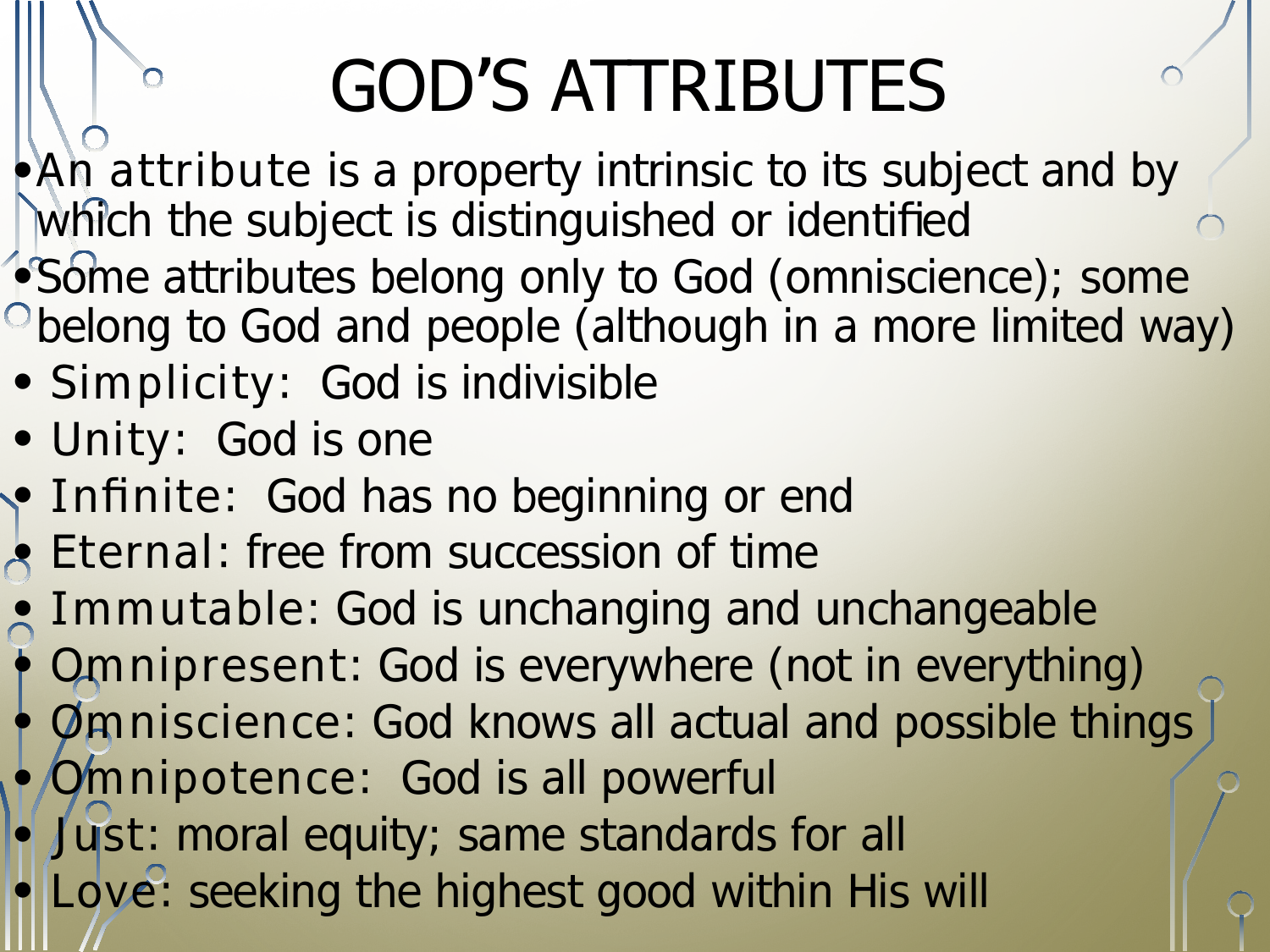

# GOD’S ATTRIBUTES
An attribute is a property intrinsic to its subject and by which the subject is distinguished or identified
Some attributes belong only to God (omniscience); some belong to God and people (although in a more limited way)
 Simplicity:  God is indivisible
 Unity:  God is one
 Infinite:  God has no beginning or end
 Eternal: free from succession of time
 Immutable: God is unchanging and unchangeable
 Omnipresent: God is everywhere (not in everything)
 Omniscience: God knows all actual and possible things
 Omnipotence:  God is all powerful
 Just: moral equity; same standards for all
 Love: seeking the highest good within His will